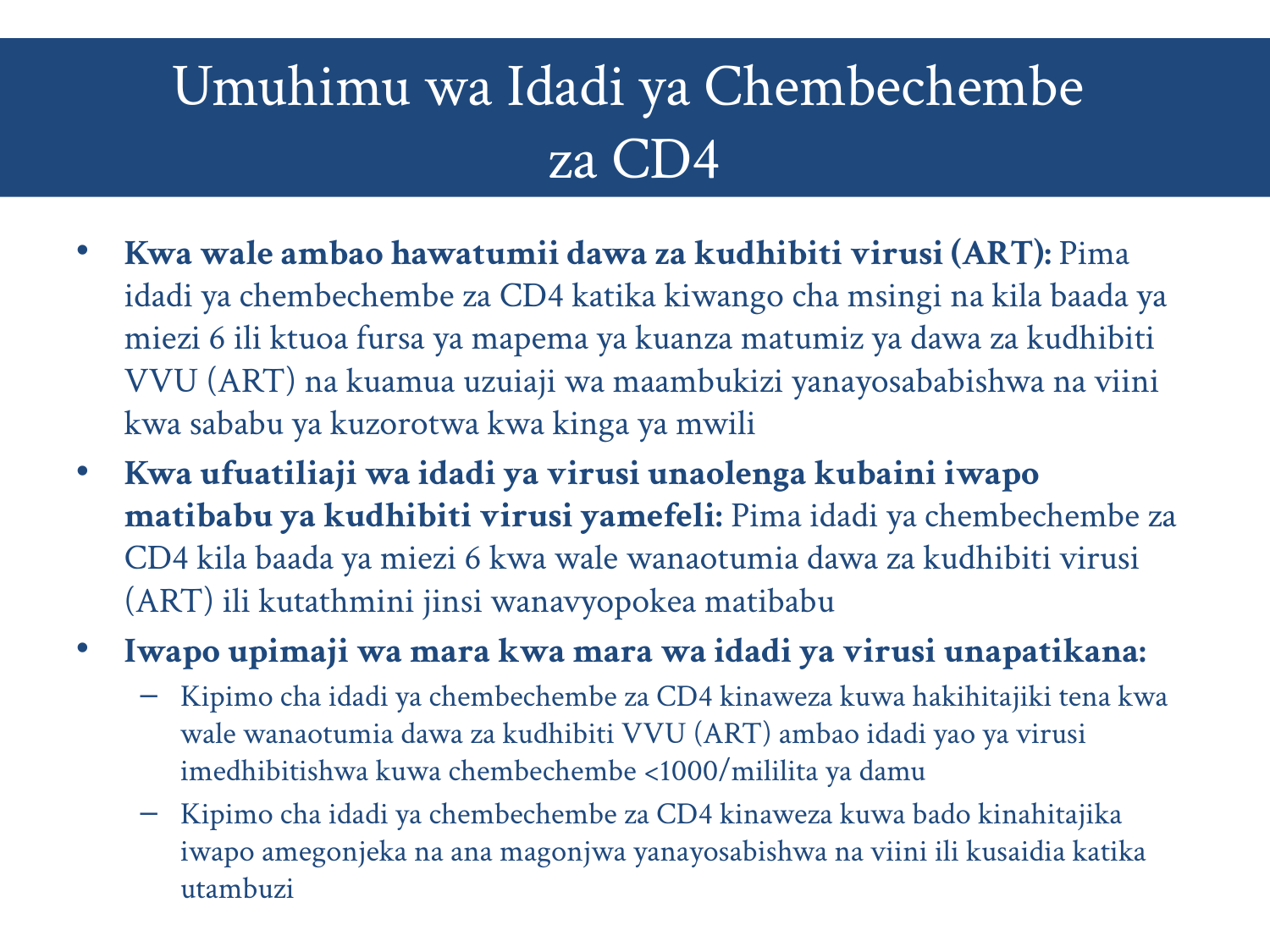

# Umuhimu wa Idadi ya Chembechembe za CD4
Kwa wale ambao hawatumii dawa za kudhibiti virusi (ART): Pima idadi ya chembechembe za CD4 katika kiwango cha msingi na kila baada ya miezi 6 ili ktuoa fursa ya mapema ya kuanza matumiz ya dawa za kudhibiti VVU (ART) na kuamua uzuiaji wa maambukizi yanayosababishwa na viini kwa sababu ya kuzorotwa kwa kinga ya mwili
Kwa ufuatiliaji wa idadi ya virusi unaolenga kubaini iwapo matibabu ya kudhibiti virusi yamefeli: Pima idadi ya chembechembe za CD4 kila baada ya miezi 6 kwa wale wanaotumia dawa za kudhibiti virusi (ART) ili kutathmini jinsi wanavyopokea matibabu
Iwapo upimaji wa mara kwa mara wa idadi ya virusi unapatikana:
Kipimo cha idadi ya chembechembe za CD4 kinaweza kuwa hakihitajiki tena kwa wale wanaotumia dawa za kudhibiti VVU (ART) ambao idadi yao ya virusi imedhibitishwa kuwa chembechembe <1000/mililita ya damu
Kipimo cha idadi ya chembechembe za CD4 kinaweza kuwa bado kinahitajika iwapo amegonjeka na ana magonjwa yanayosabishwa na viini ili kusaidia katika utambuzi